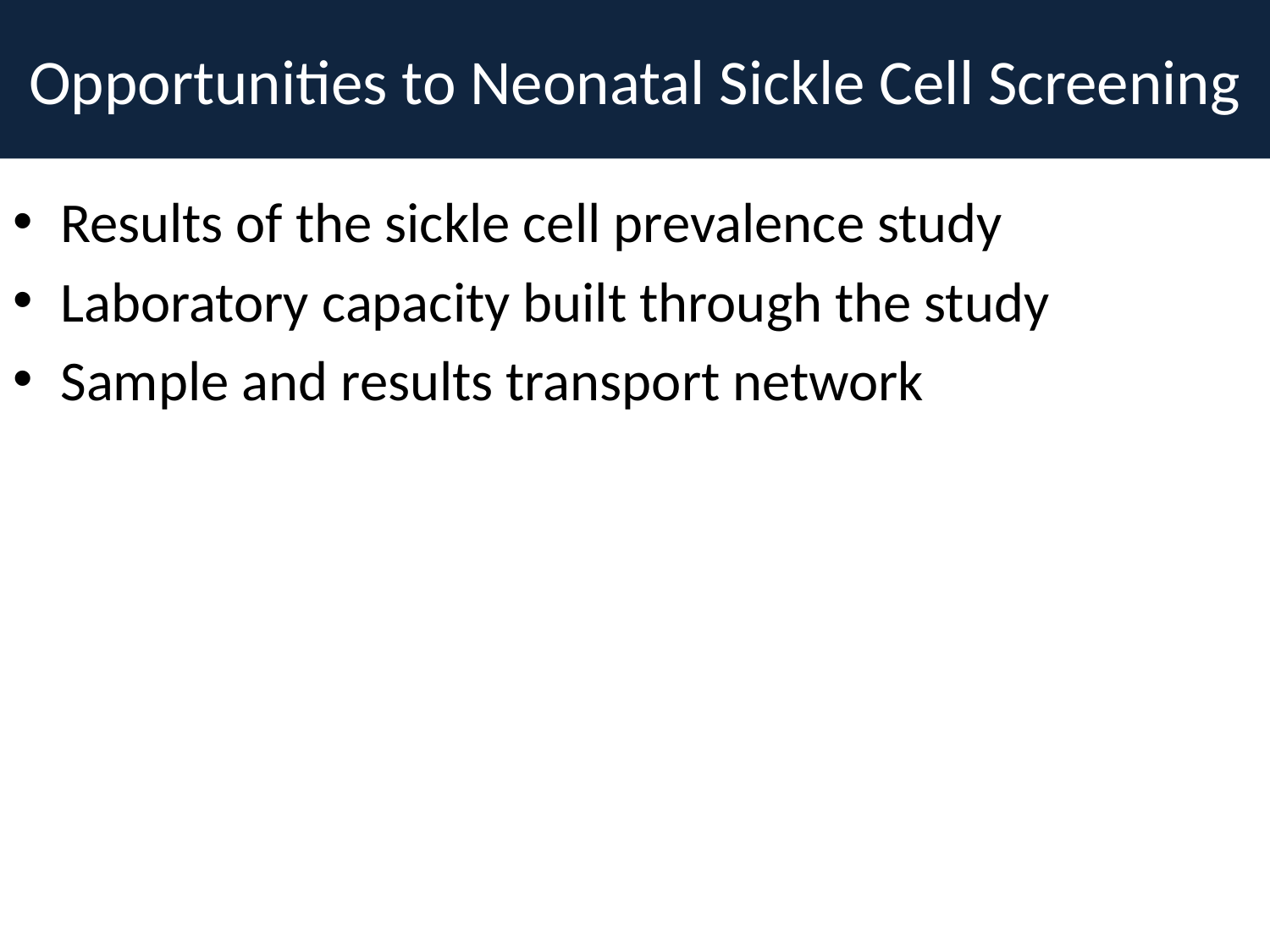

# Opportunities to Neonatal Sickle Cell Screening
Results of the sickle cell prevalence study
Laboratory capacity built through the study
Sample and results transport network